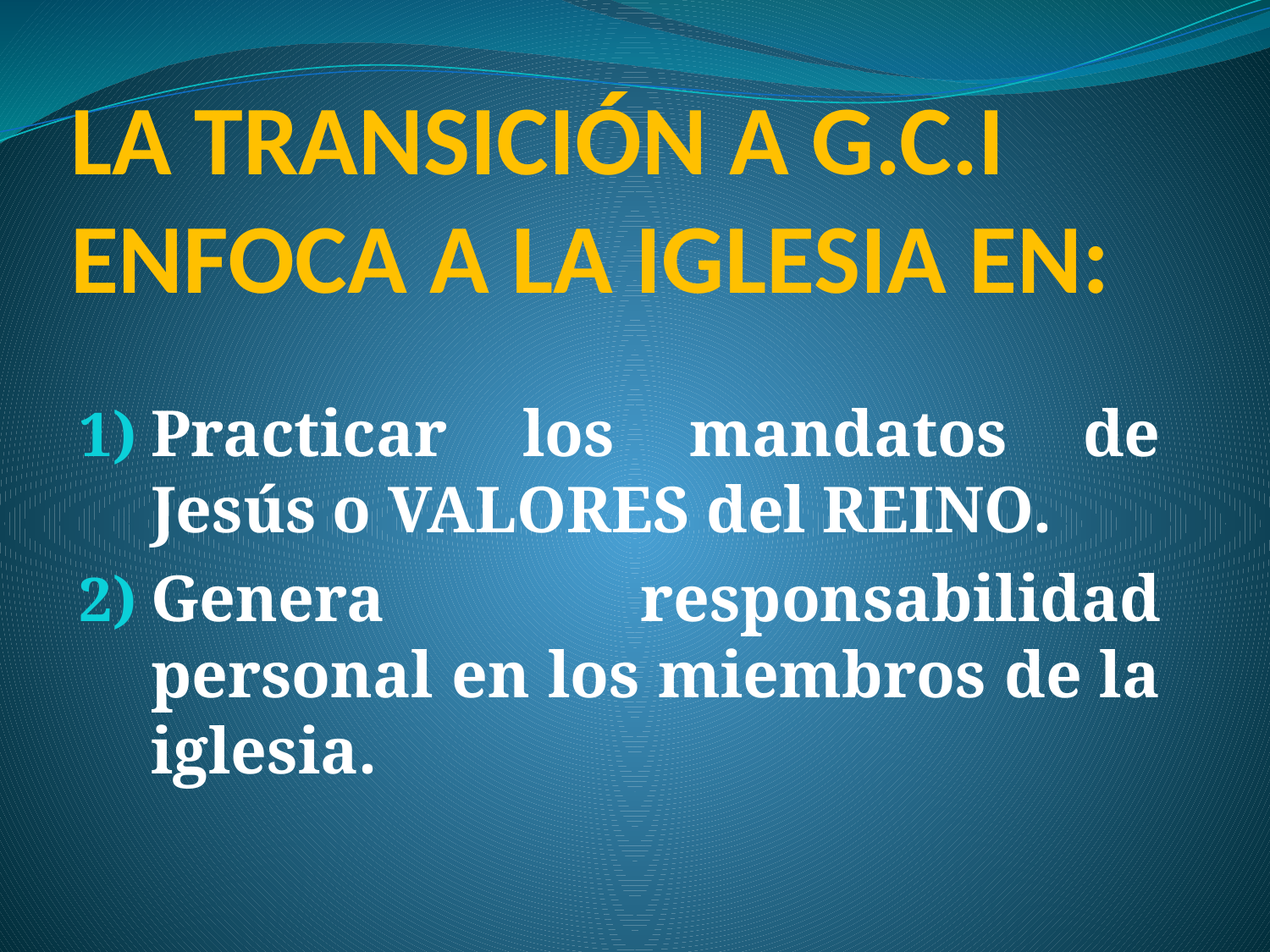

# LA TRANSICIÓN A G.C.I ENFOCA A LA IGLESIA EN:
Practicar los mandatos de Jesús o VALORES del REINO.
Genera responsabilidad personal en los miembros de la iglesia.